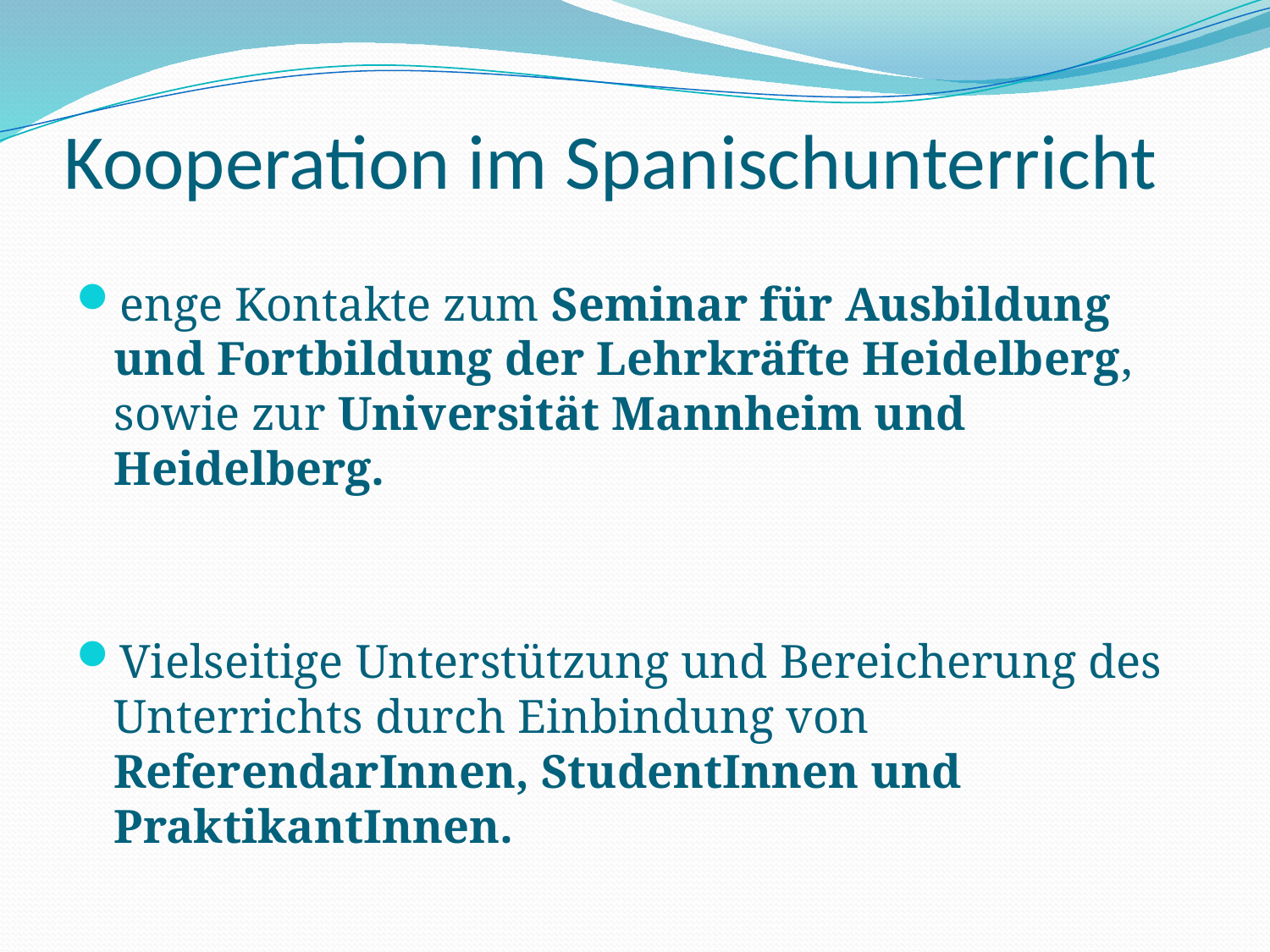

# Kooperation im Spanischunterricht
enge Kontakte zum Seminar für Ausbildung und Fortbildung der Lehrkräfte Heidelberg, sowie zur Universität Mannheim und Heidelberg.

Vielseitige Unterstützung und Bereicherung des Unterrichts durch Einbindung von ReferendarInnen, StudentInnen und PraktikantInnen.